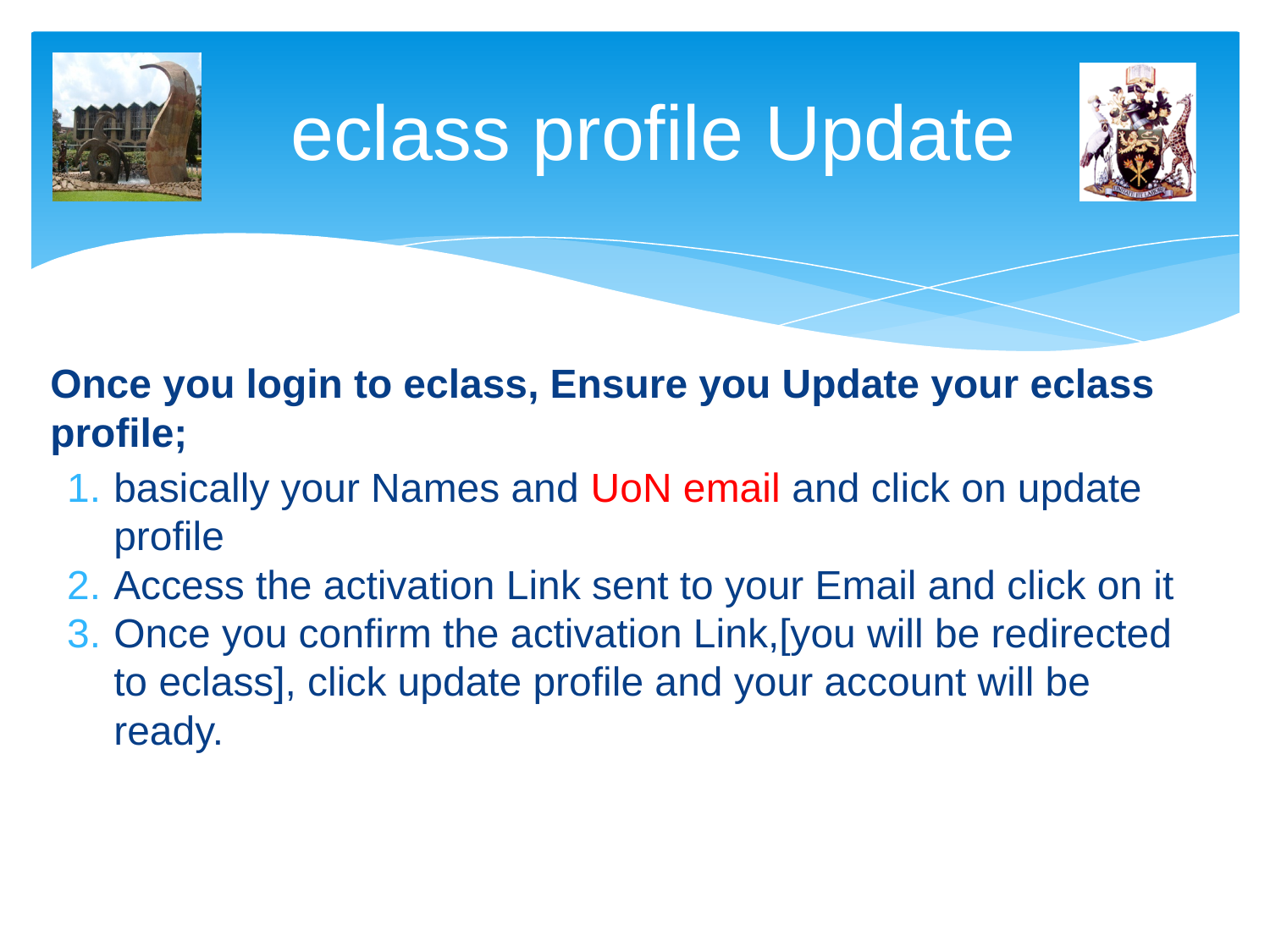

# eclass profile Update
Once you login to eclass, Ensure you Update your eclass profile;
basically your Names and UoN email and click on update profile
Access the activation Link sent to your Email and click on it
Once you confirm the activation Link,[you will be redirected to eclass], click update profile and your account will be ready.